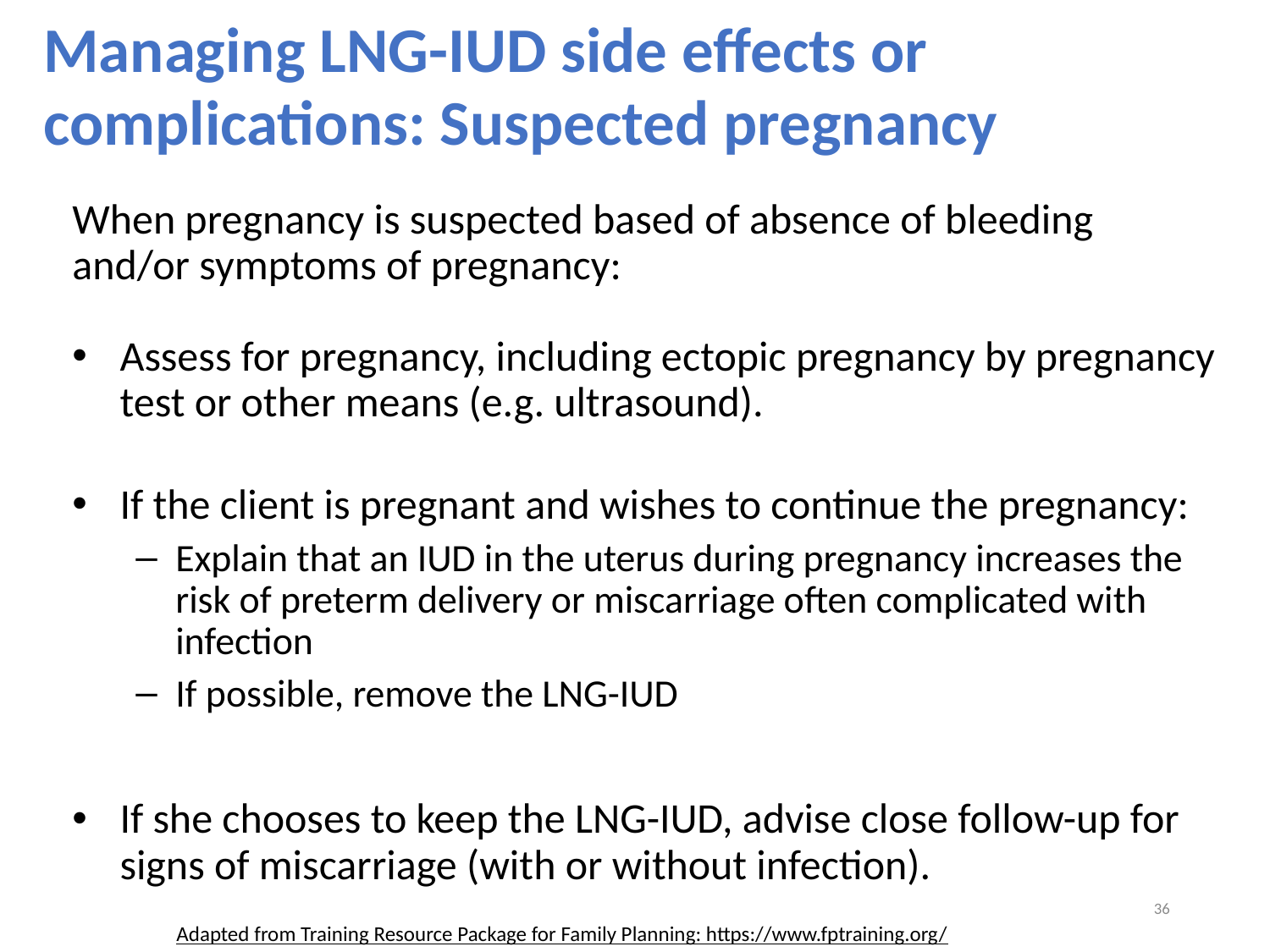

Managing LNG-IUD side effects or complications: Suspected pregnancy
When pregnancy is suspected based of absence of bleeding and/or symptoms of pregnancy:

Assess for pregnancy, including ectopic pregnancy by pregnancy test or other means (e.g. ultrasound).

If the client is pregnant and wishes to continue the pregnancy:
Explain that an IUD in the uterus during pregnancy increases the risk of preterm delivery or miscarriage often complicated with infection
If possible, remove the LNG-IUD

If she chooses to keep the LNG-IUD, advise close follow-up for signs of miscarriage (with or without infection).
36
Adapted from Training Resource Package for Family Planning: https://www.fptraining.org/